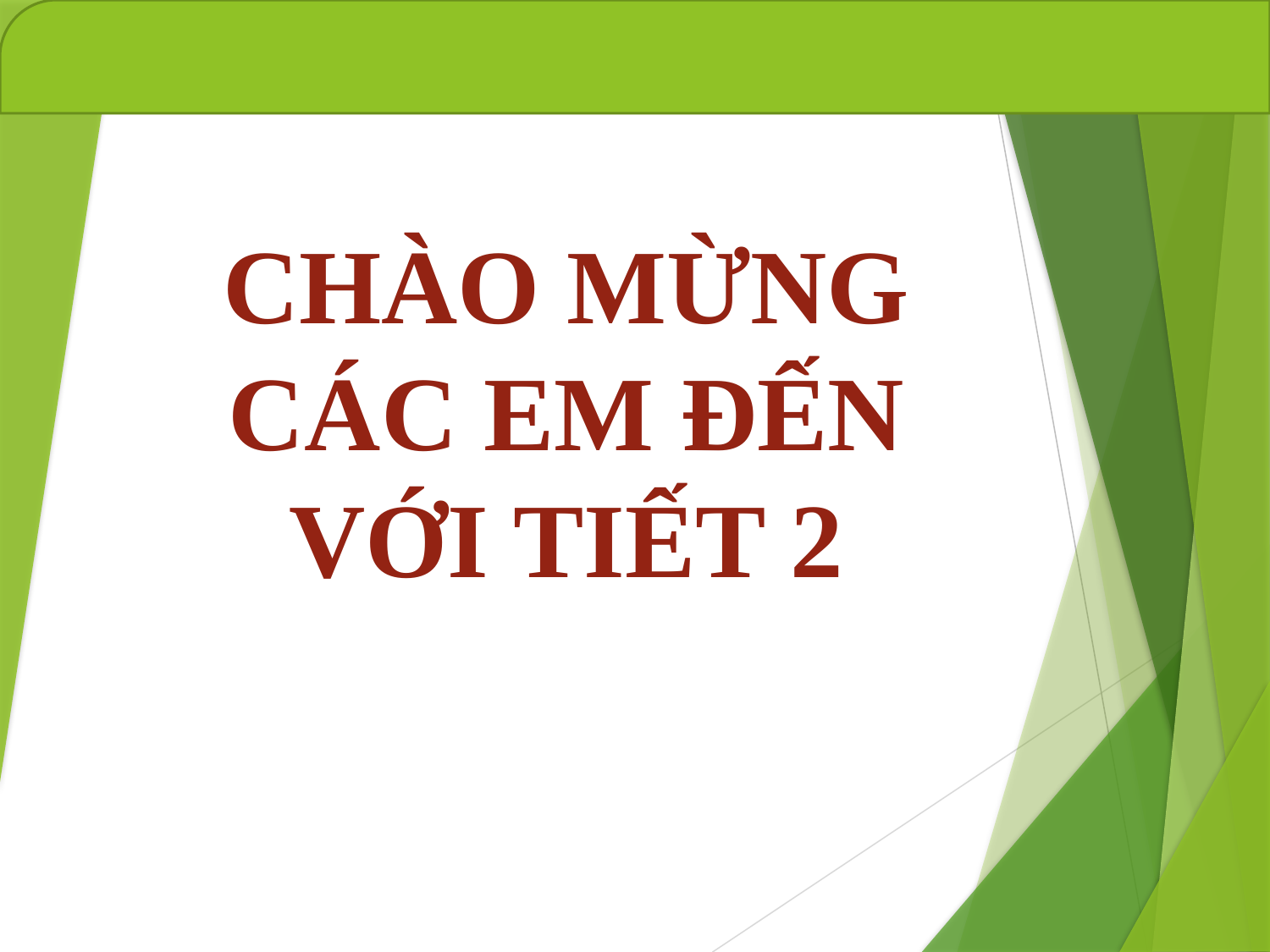

CHÀO MỪNG CÁC EM ĐẾN VỚI TIẾT 2